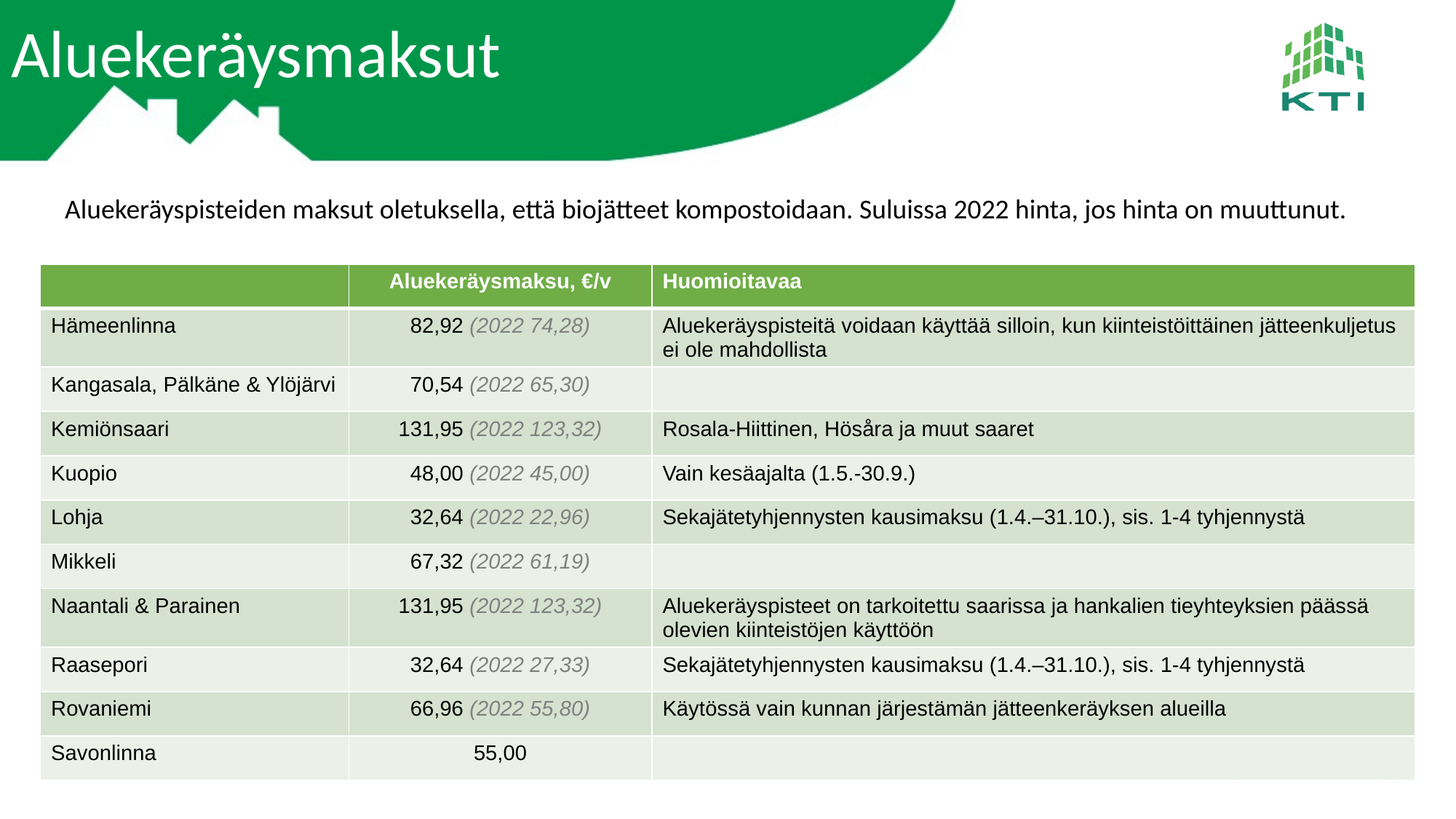

# Aluekeräysmaksut
Aluekeräyspisteiden maksut oletuksella, että biojätteet kompostoidaan. Suluissa 2022 hinta, jos hinta on muuttunut.
|  | Aluekeräysmaksu, €/v | Huomioitavaa |
| --- | --- | --- |
| Hämeenlinna | 82,92 (2022 74,28) | Aluekeräyspisteitä voidaan käyttää silloin, kun kiinteistöittäinen jätteenkuljetus ei ole mahdollista |
| Kangasala, Pälkäne & Ylöjärvi | 70,54 (2022 65,30) |  |
| Kemiönsaari | 131,95 (2022 123,32) | Rosala-Hiittinen, Hösåra ja muut saaret |
| Kuopio | 48,00 (2022 45,00) | Vain kesäajalta (1.5.-30.9.) |
| Lohja | 32,64 (2022 22,96) | Sekajätetyhjennysten kausimaksu (1.4.–31.10.), sis. 1-4 tyhjennystä |
| Mikkeli | 67,32 (2022 61,19) |  |
| Naantali & Parainen | 131,95 (2022 123,32) | Aluekeräyspisteet on tarkoitettu saarissa ja hankalien tieyhteyksien päässä olevien kiinteistöjen käyttöön |
| Raasepori | 32,64 (2022 27,33) | Sekajätetyhjennysten kausimaksu (1.4.–31.10.), sis. 1-4 tyhjennystä |
| Rovaniemi | 66,96 (2022 55,80) | Käytössä vain kunnan järjestämän jätteenkeräyksen alueilla |
| Savonlinna | 55,00 |  |